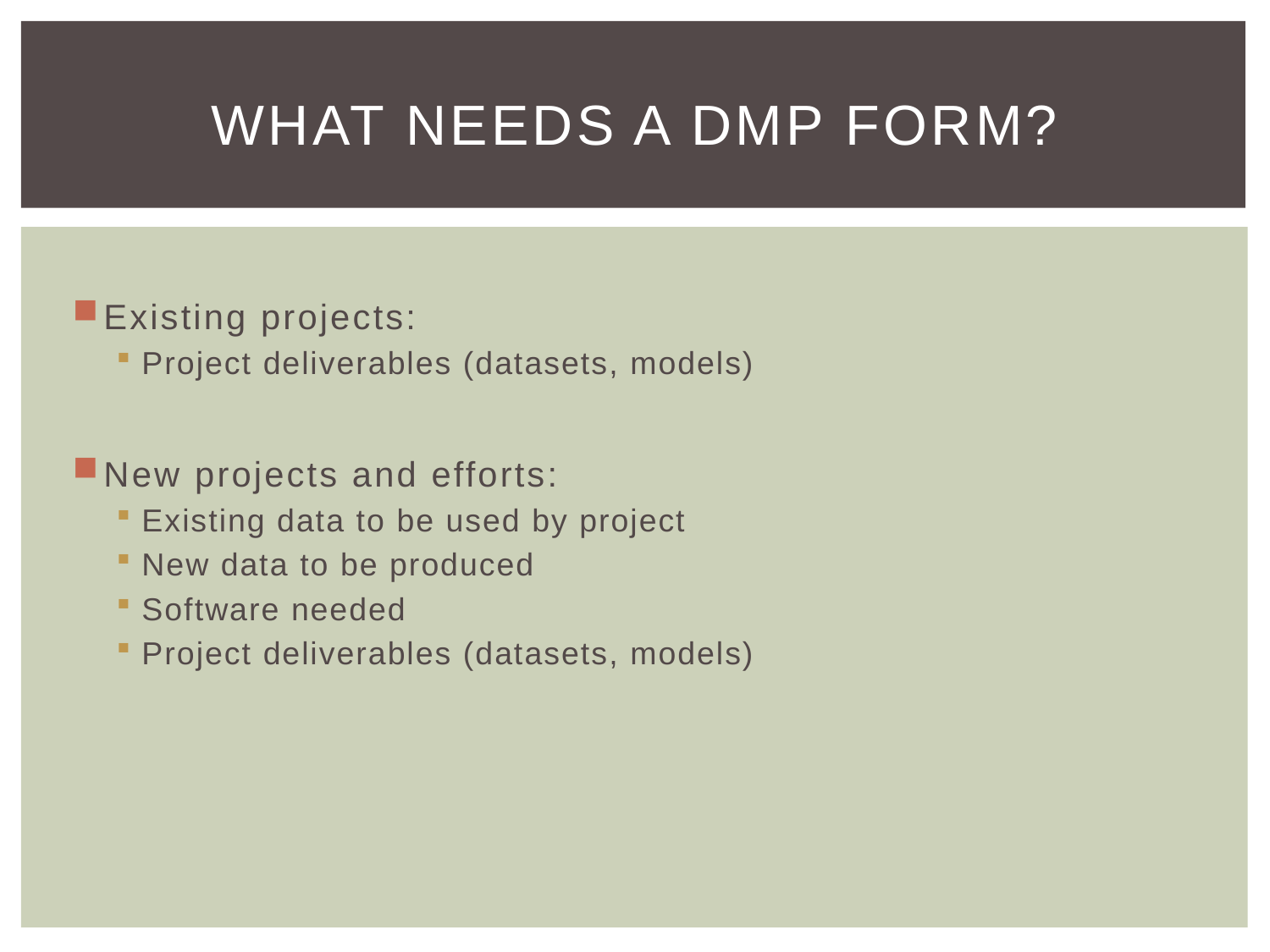

# What Needs a DMP Form?

Existing projects:
Project deliverables (datasets, models)

New projects and efforts:
Existing data to be used by project
New data to be produced
Software needed
Project deliverables (datasets, models)